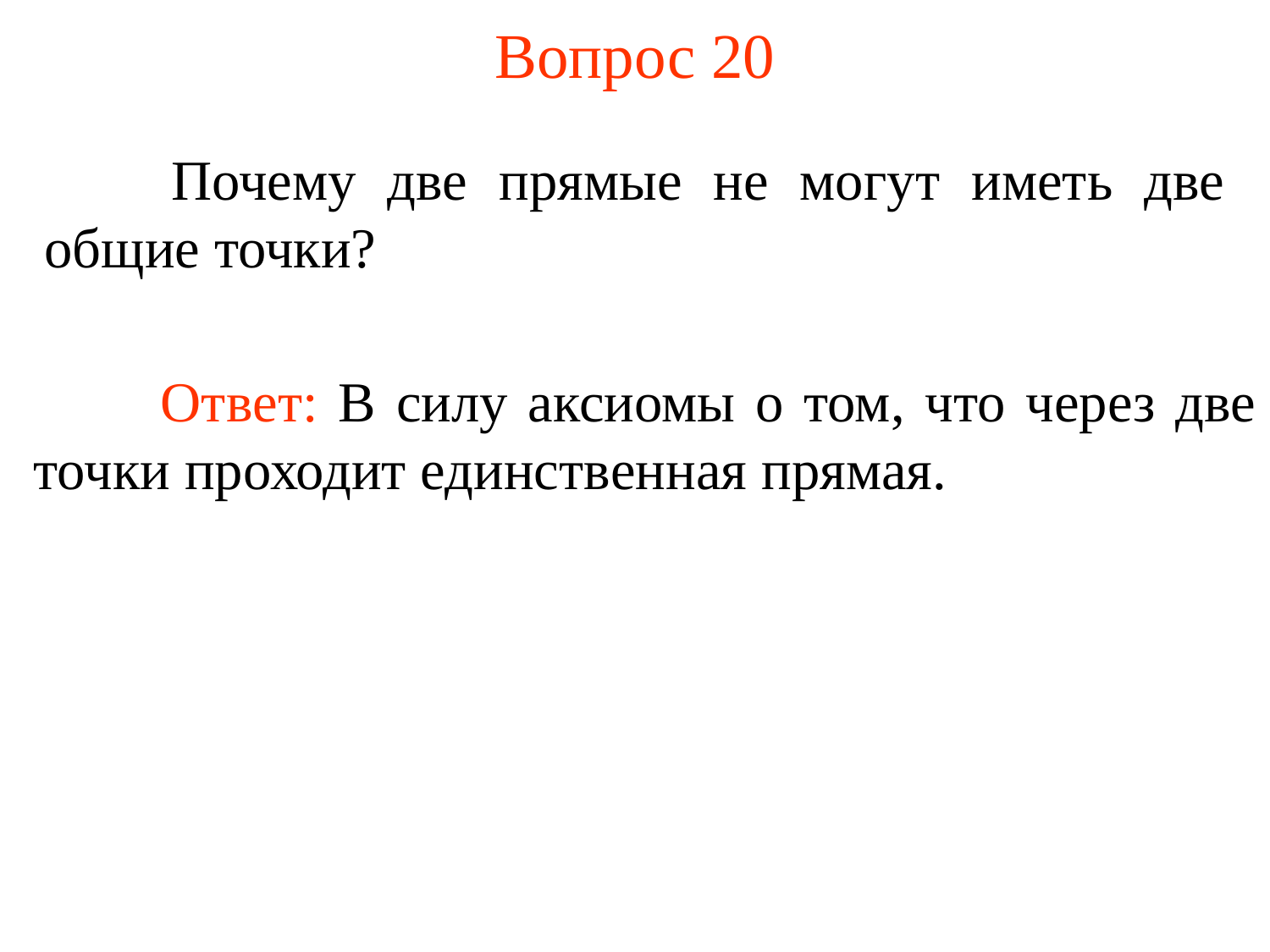

# Вопрос 20
	Почему две прямые не могут иметь две общие точки?
	Ответ: В силу аксиомы о том, что через две точки проходит единственная прямая.